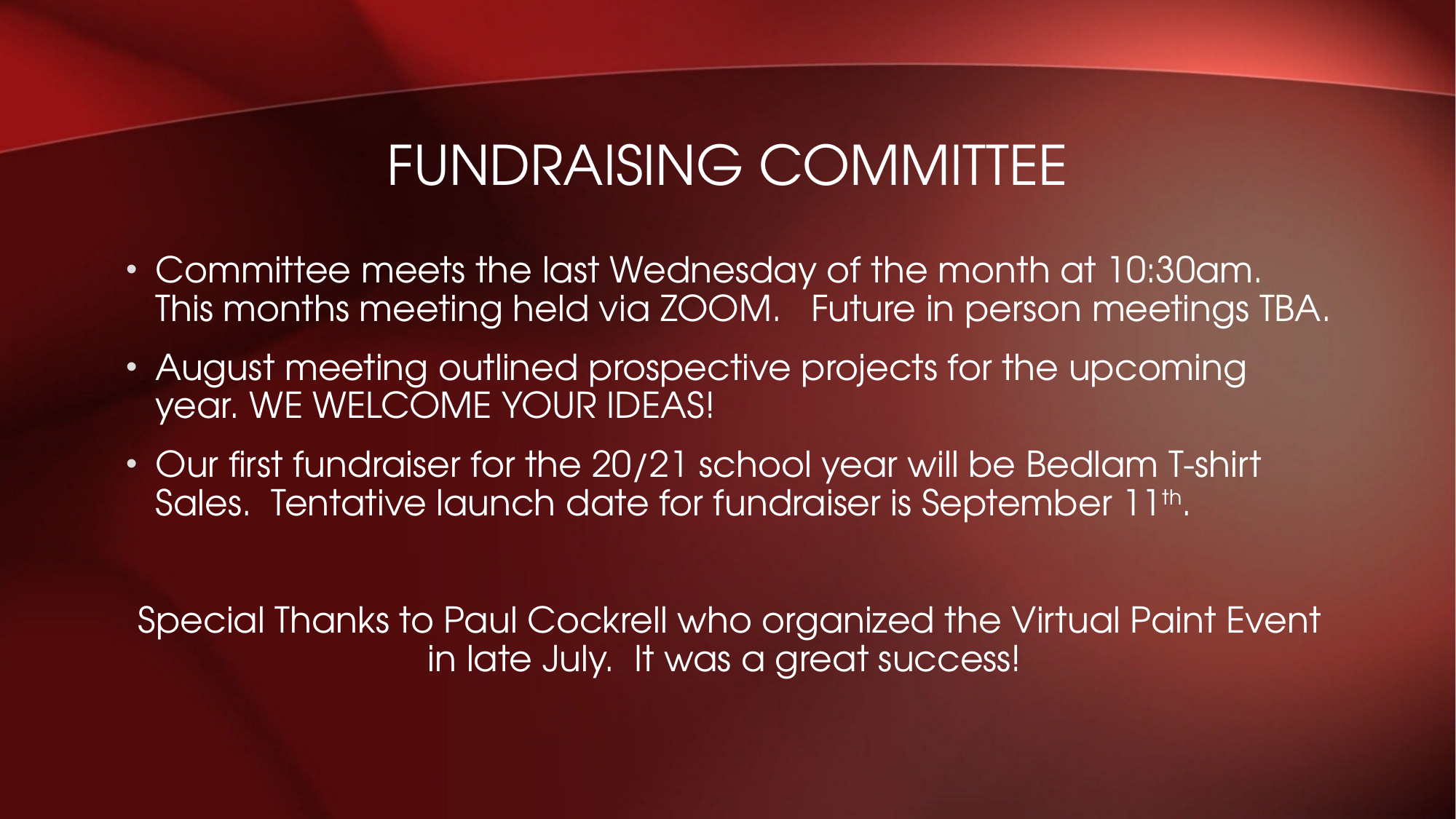

# Fundraising COMMITTEE

Committee meets the last Wednesday of the month at 10:30am.   This months meeting held via ZOOM.   Future in person meetings TBA.
August meeting outlined prospective projects for the upcoming year. WE WELCOME YOUR IDEAS!
Our first fundraiser for the 20/21 school year will be Bedlam T-shirt Sales.  Tentative launch date for fundraiser is September 11th.

Special Thanks to Paul Cockrell who organized the Virtual Paint Event in late July.  It was a great success!